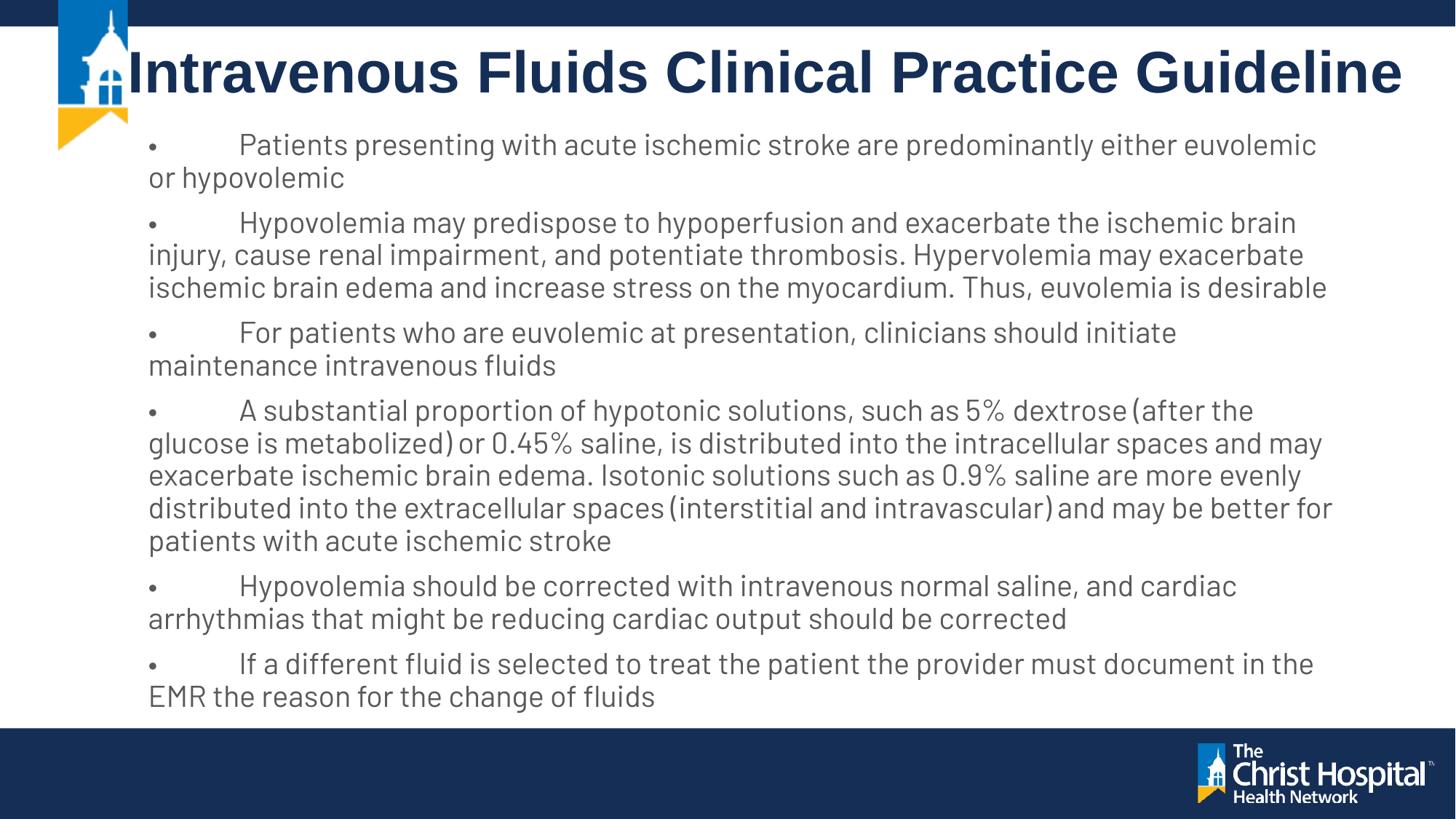

# Intravenous Fluids Clinical Practice Guideline
•	Patients presenting with acute ischemic stroke are predominantly either euvolemic or hypovolemic
•	Hypovolemia may predispose to hypoperfusion and exacerbate the ischemic brain injury, cause renal impairment, and potentiate thrombosis. Hypervolemia may exacerbate ischemic brain edema and increase stress on the myocardium. Thus, euvolemia is desirable
•	For patients who are euvolemic at presentation, clinicians should initiate maintenance intravenous fluids
•	A substantial proportion of hypotonic solutions, such as 5% dextrose (after the glucose is metabolized) or 0.45% saline, is distributed into the intracellular spaces and may exacerbate ischemic brain edema. Isotonic solutions such as 0.9% saline are more evenly distributed into the extracellular spaces (interstitial and intravascular) and may be better for patients with acute ischemic stroke
•	Hypovolemia should be corrected with intravenous normal saline, and cardiac arrhythmias that might be reducing cardiac output should be corrected
•	If a different fluid is selected to treat the patient the provider must document in the EMR the reason for the change of fluids